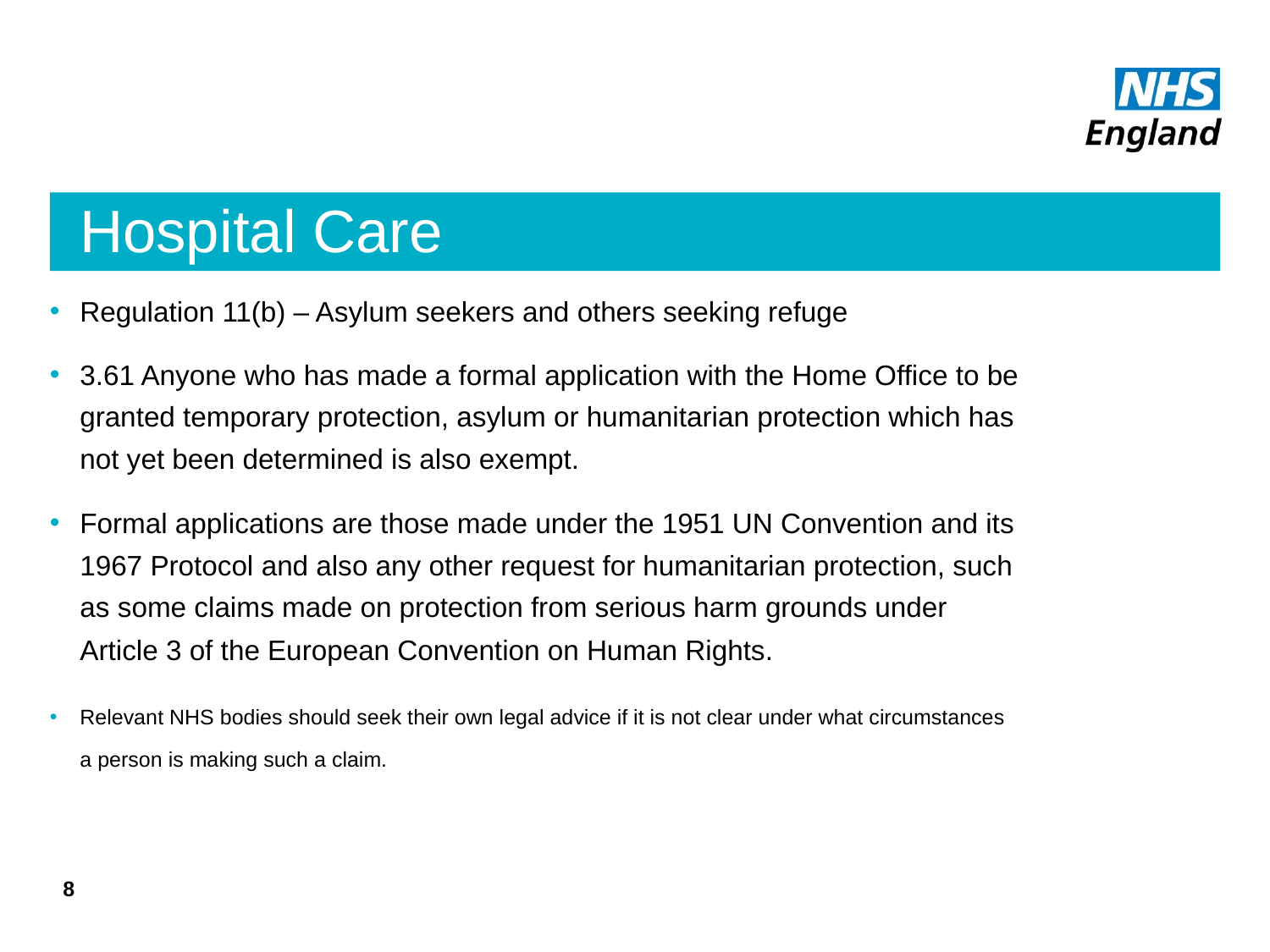

# Hospital Care
Regulation 11(b) – Asylum seekers and others seeking refuge
3.61 Anyone who has made a formal application with the Home Office to be granted temporary protection, asylum or humanitarian protection which has not yet been determined is also exempt.
Formal applications are those made under the 1951 UN Convention and its 1967 Protocol and also any other request for humanitarian protection, such as some claims made on protection from serious harm grounds under Article 3 of the European Convention on Human Rights.
Relevant NHS bodies should seek their own legal advice if it is not clear under what circumstances a person is making such a claim.

8